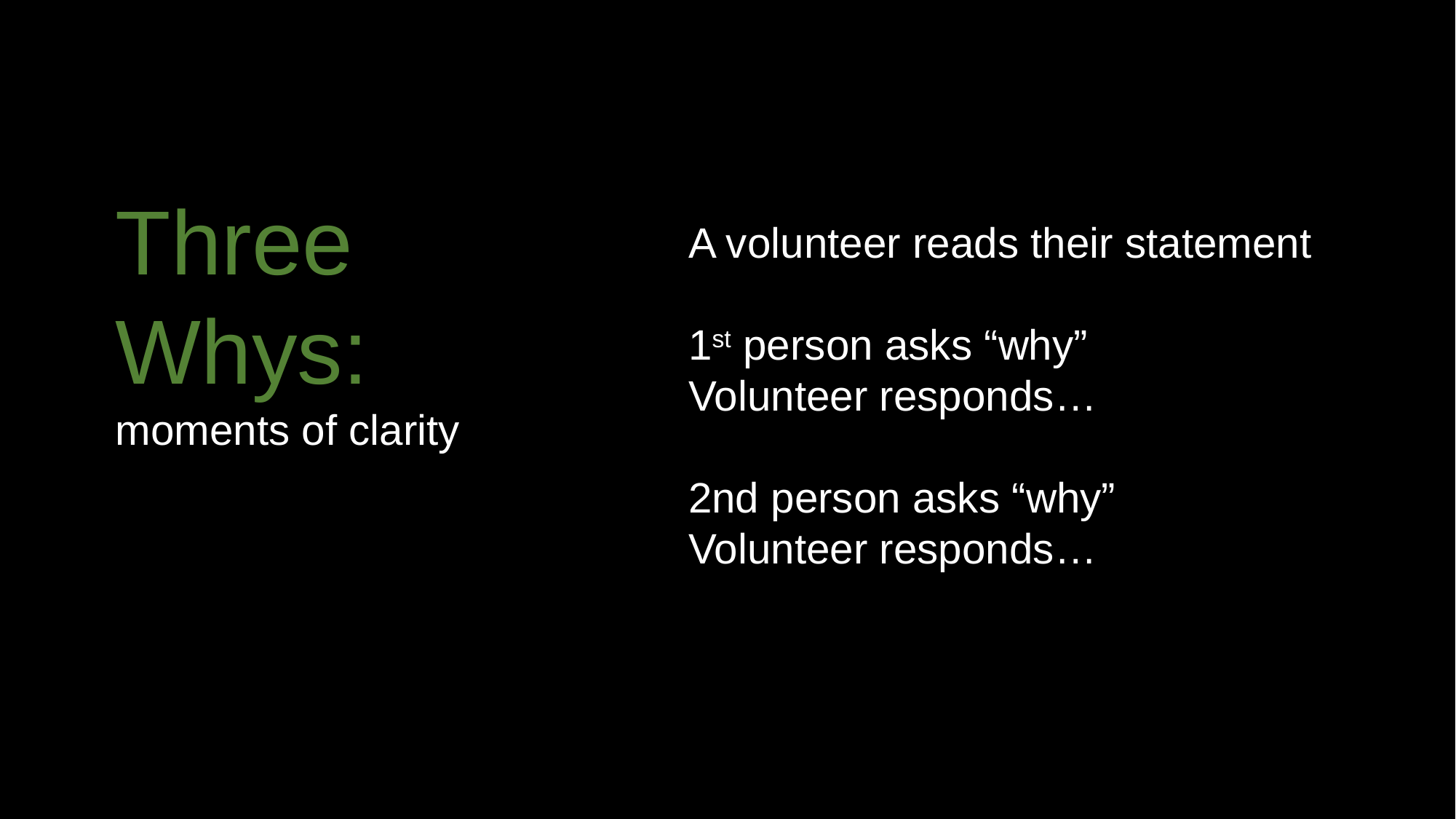

Three Whys:
moments of clarity
A volunteer reads their statement

1st person asks “why”
Volunteer responds…

2nd person asks “why”
Volunteer responds…